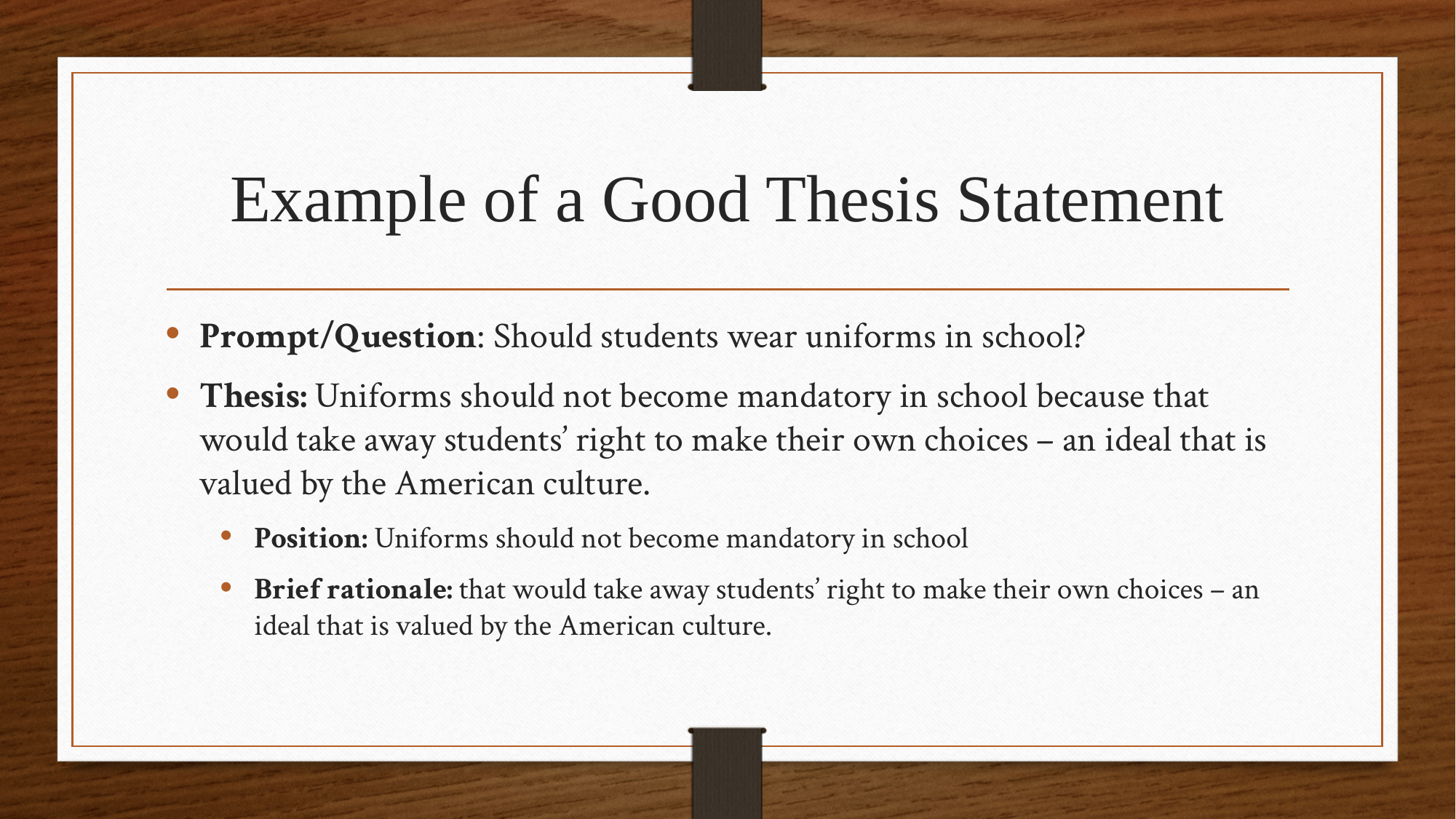

# Example of a Good Thesis Statement
Prompt/Question: Should students wear uniforms in school?
Thesis: Uniforms should not become mandatory in school because that would take away students’ right to make their own choices – an ideal that is valued by the American culture.
Position: Uniforms should not become mandatory in school
Brief rationale: that would take away students’ right to make their own choices – an ideal that is valued by the American culture.